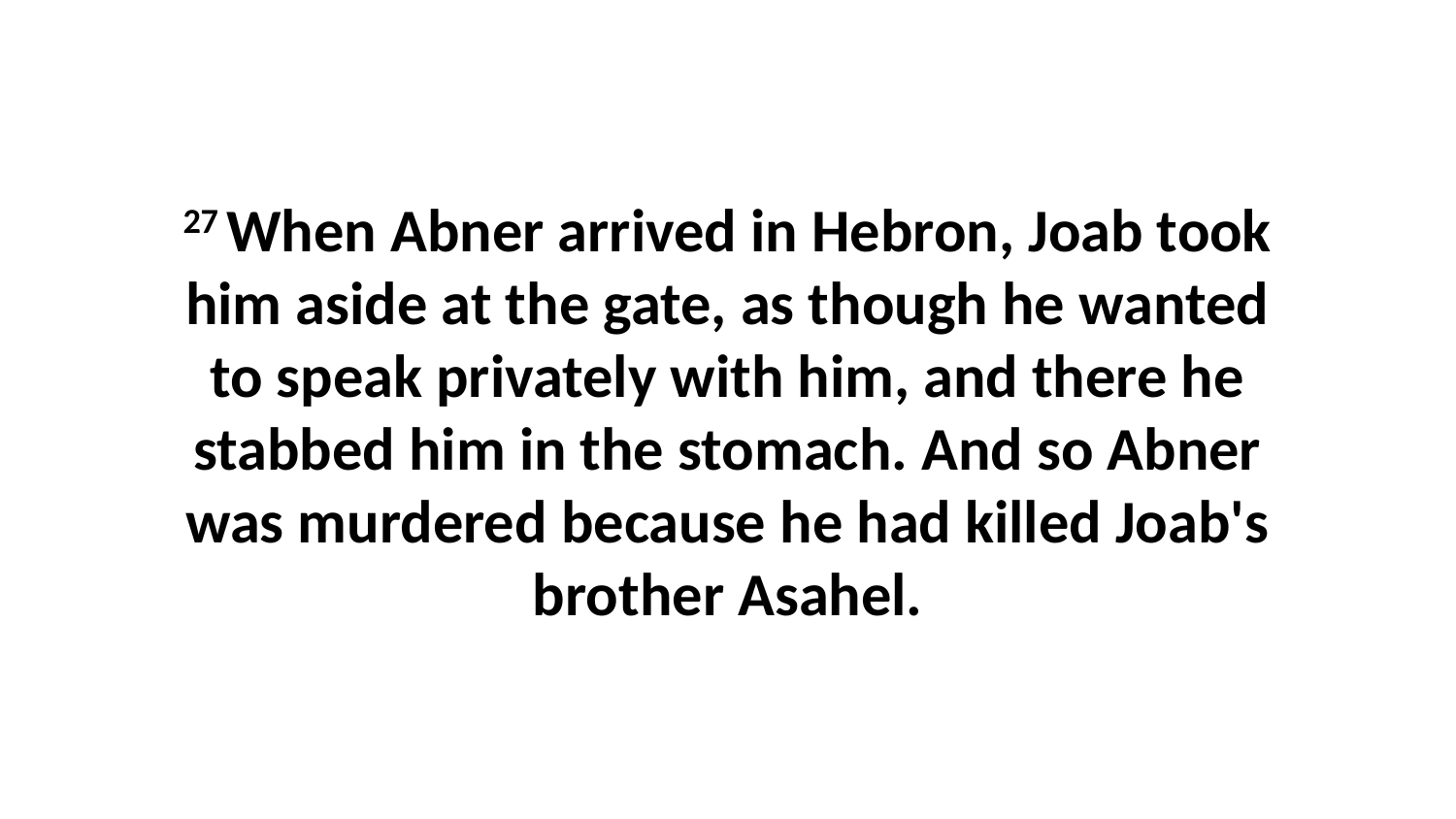

27 When Abner arrived in Hebron, Joab took him aside at the gate, as though he wanted to speak privately with him, and there he stabbed him in the stomach. And so Abner was murdered because he had killed Joab's brother Asahel.